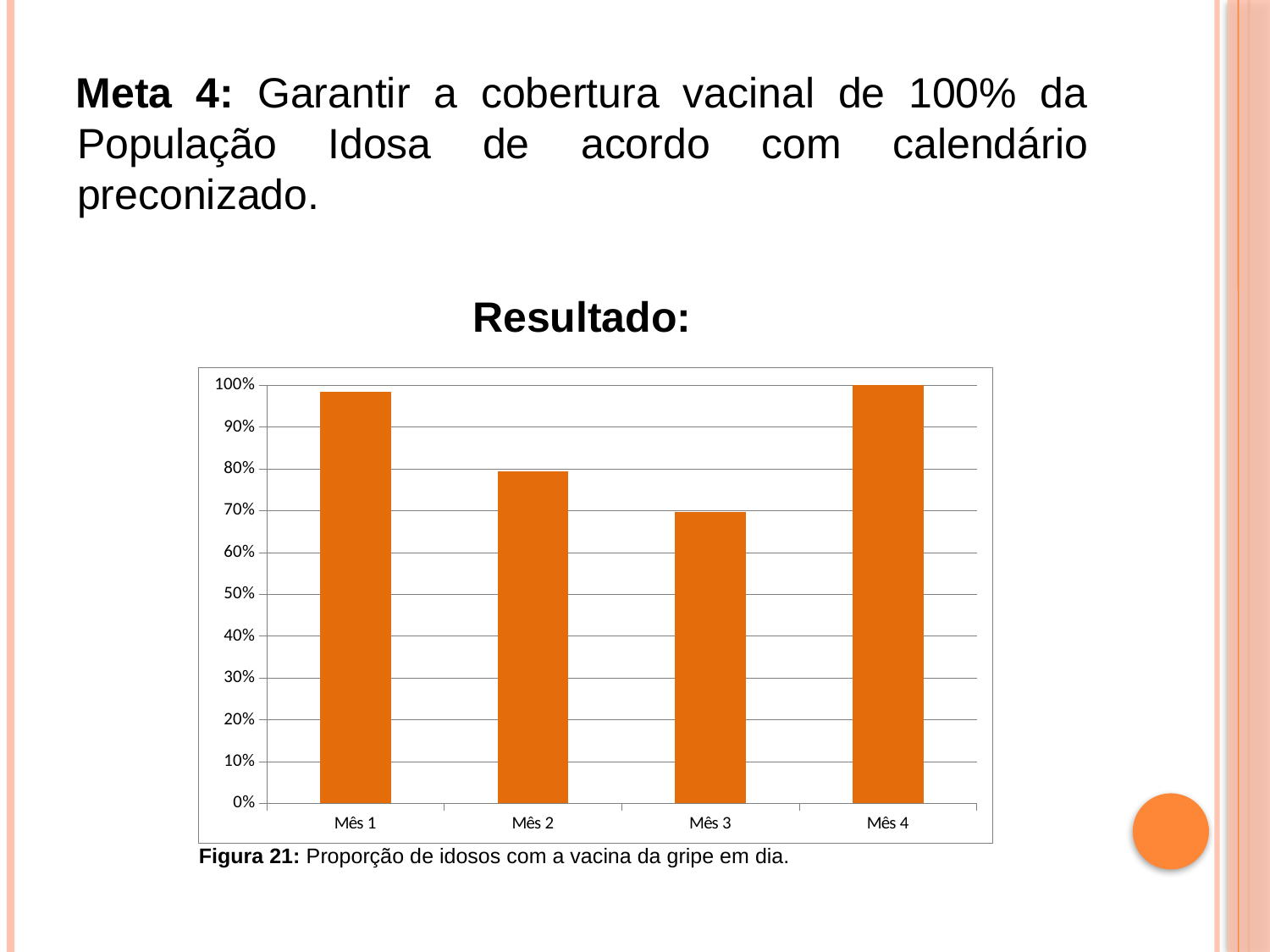

Meta 4: Garantir a cobertura vacinal de 100% da População Idosa de acordo com calendário preconizado.

Resultado:

Figura 21: Proporção de idosos com a vacina da gripe em dia.

### Chart

| Category | Proporção de idosos que receberam orientação sobre prática de atividade física regular |
|---|---|
| Mês 1 | 0.9836065573770492 |
| Mês 2 | 0.7947019867549665 |
| Mês 3 | 0.6976744186046693 |
| Mês 4 | 1.0 |